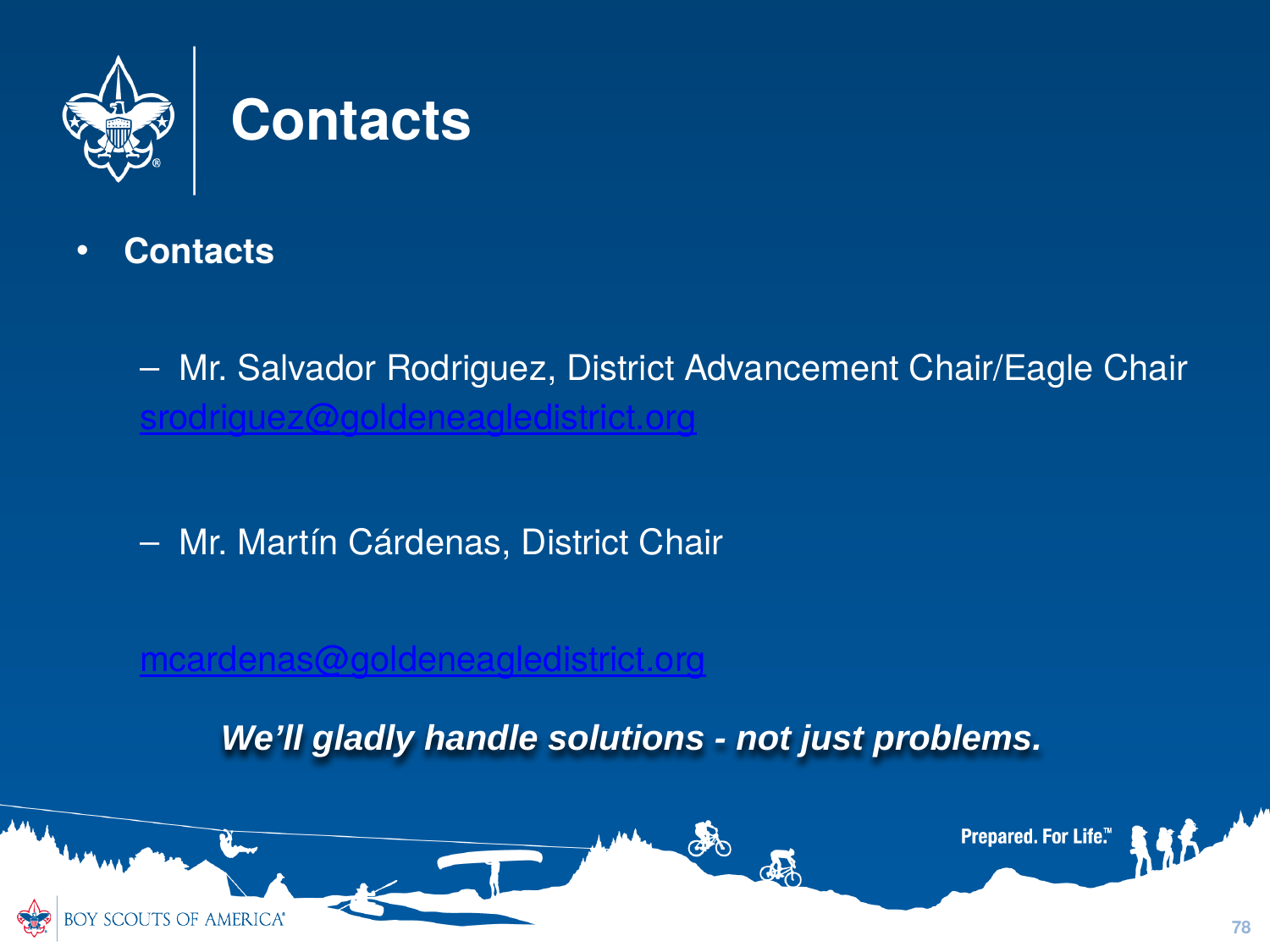

# Contacts
Contacts

Mr. Salvador Rodriguez, District Advancement Chair/Eagle Chair
srodriguez@goldeneagledistrict.org

Mr. Martín Cárdenas, District Chair

mcardenas@goldeneagledistrict.org

We’ll gladly handle solutions - not just problems.
78